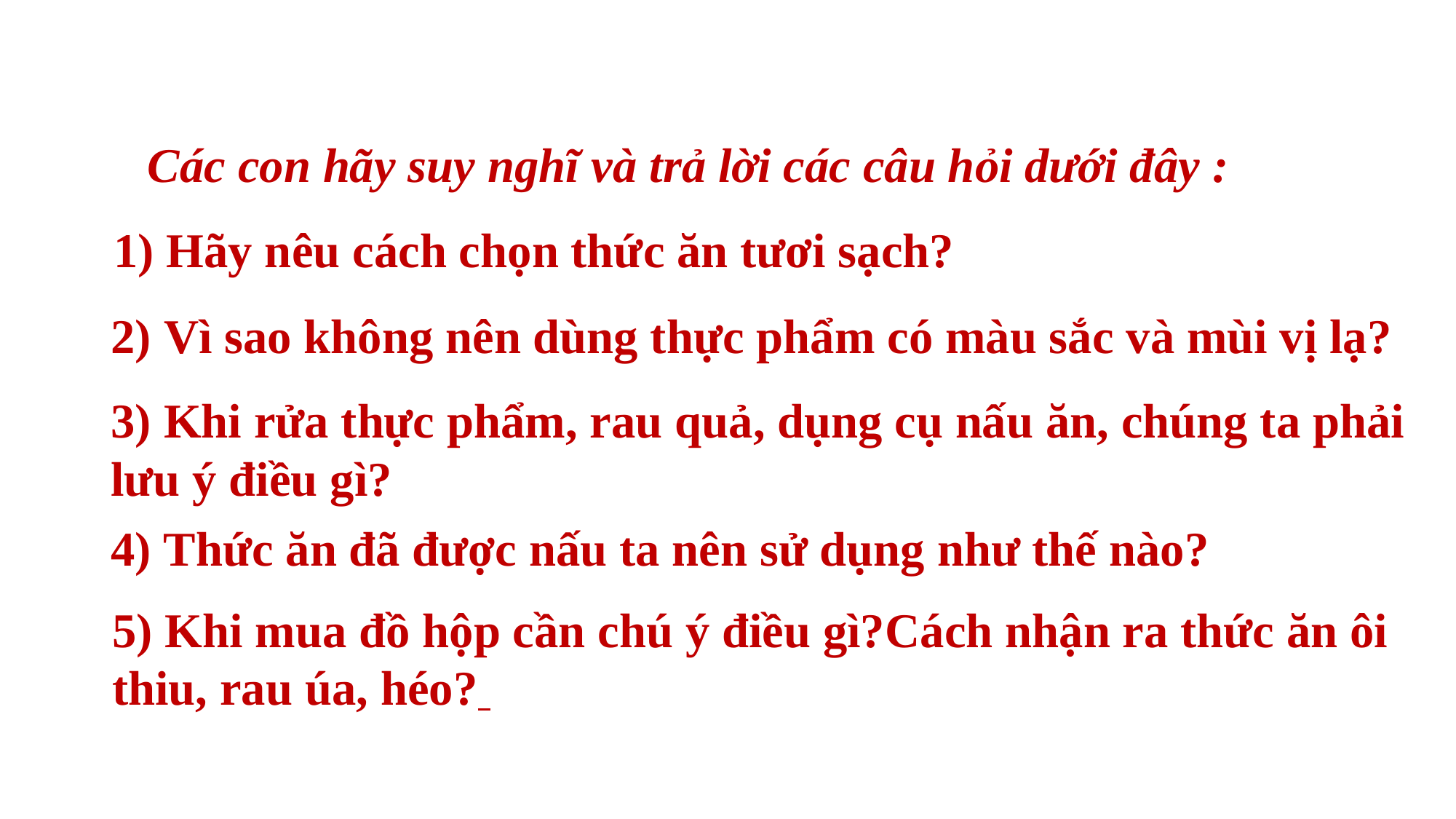

Các con hãy suy nghĩ và trả lời các câu hỏi dưới đây :
1) Hãy nêu cách chọn thức ăn tươi sạch?
2) Vì sao không nên dùng thực phẩm có màu sắc và mùi vị lạ?
3) Khi rửa thực phẩm, rau quả, dụng cụ nấu ăn, chúng ta phải lưu ý điều gì?
4) Thức ăn đã được nấu ta nên sử dụng như thế nào?
5) Khi mua đồ hộp cần chú ý điều gì?Cách nhận ra thức ăn ôi thiu, rau úa, héo?